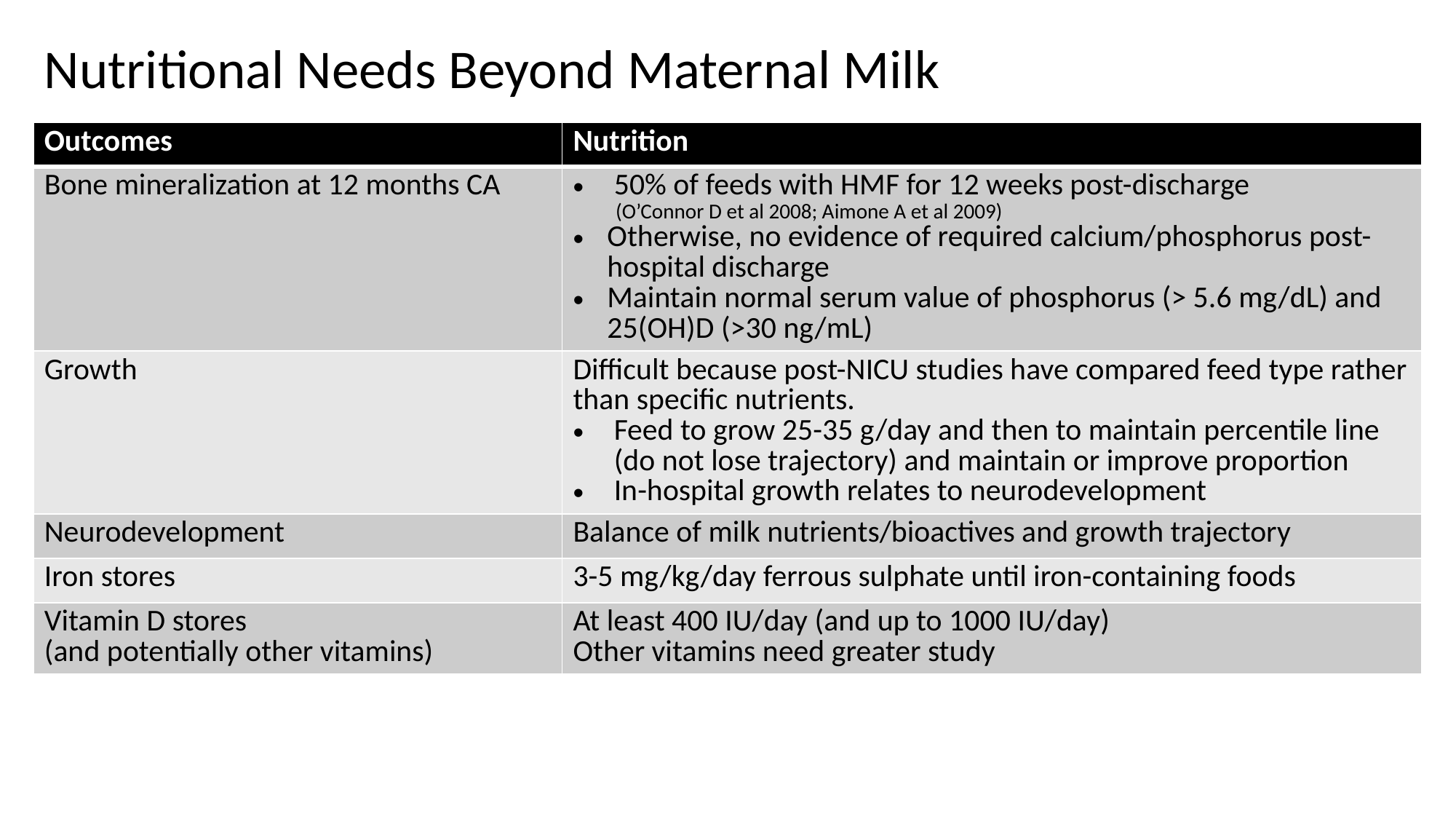

# Nutritional Needs Beyond Maternal Milk
| Outcomes | Nutrition |
| --- | --- |
| Bone mineralization at 12 months CA | 50% of feeds with HMF for 12 weeks post-discharge (O’Connor D et al 2008; Aimone A et al 2009) Otherwise, no evidence of required calcium/phosphorus post-hospital discharge Maintain normal serum value of phosphorus (> 5.6 mg/dL) and 25(OH)D (>30 ng/mL) |
| Growth | Difficult because post-NICU studies have compared feed type rather than specific nutrients. Feed to grow 25-35 g/day and then to maintain percentile line (do not lose trajectory) and maintain or improve proportion In-hospital growth relates to neurodevelopment |
| Neurodevelopment | Balance of milk nutrients/bioactives and growth trajectory |
| Iron stores | 3-5 mg/kg/day ferrous sulphate until iron-containing foods |
| Vitamin D stores (and potentially other vitamins) | At least 400 IU/day (and up to 1000 IU/day) Other vitamins need greater study |